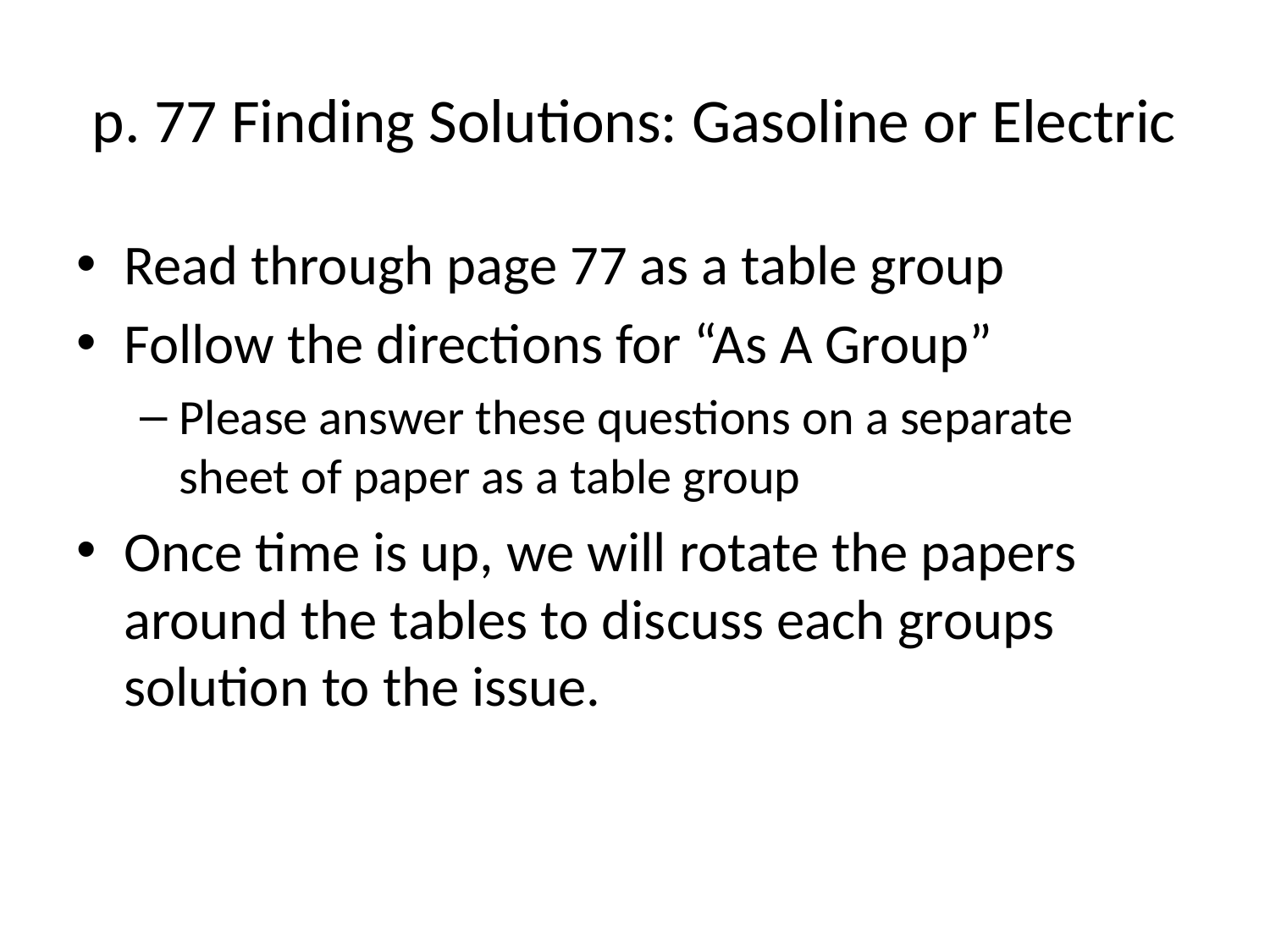

# p. 77 Finding Solutions: Gasoline or Electric
Read through page 77 as a table group
Follow the directions for “As A Group”
Please answer these questions on a separate sheet of paper as a table group
Once time is up, we will rotate the papers around the tables to discuss each groups solution to the issue.